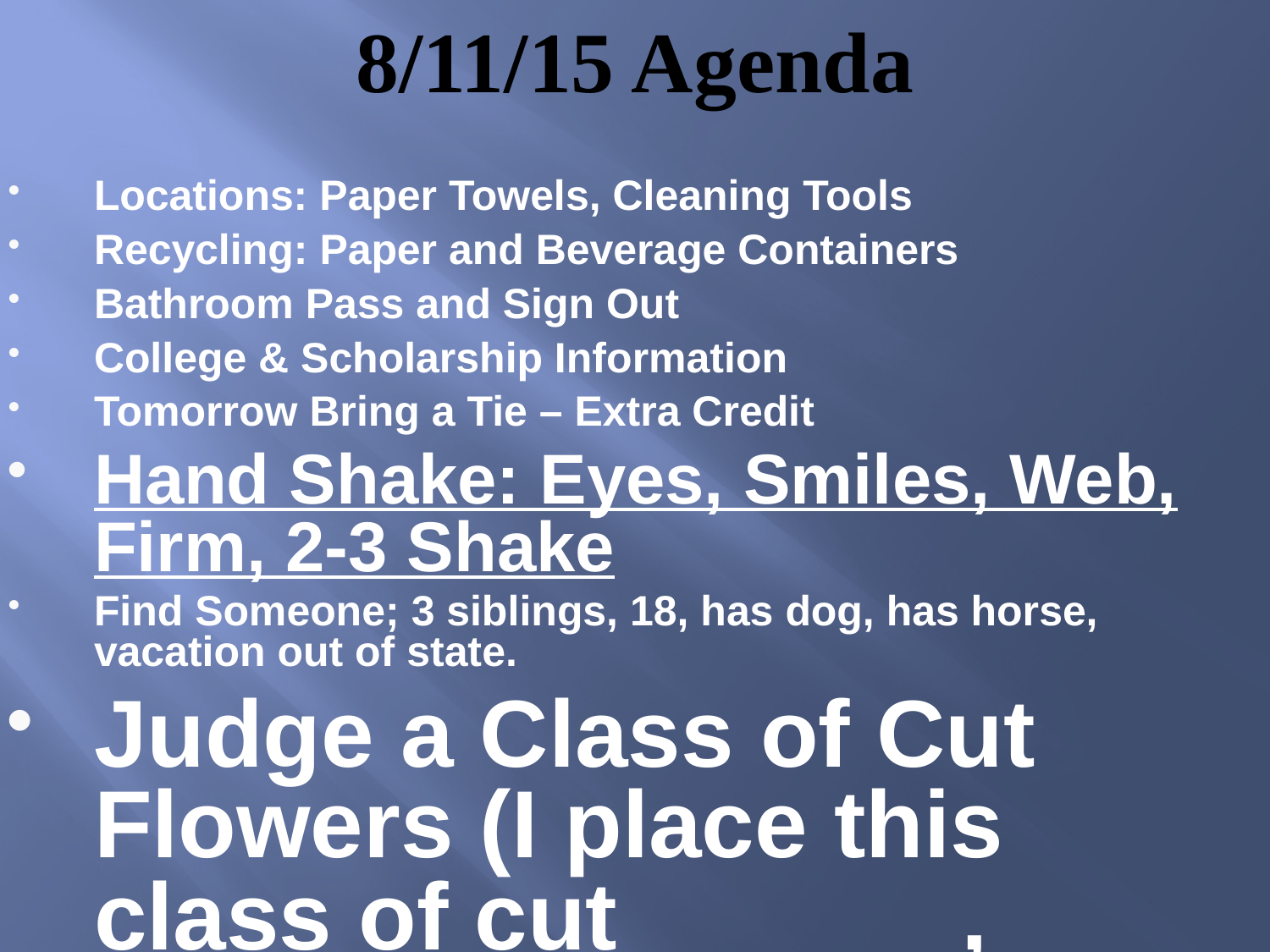

# 8/11/15 Agenda

Locations: Paper Towels, Cleaning Tools
Recycling: Paper and Beverage Containers
Bathroom Pass and Sign Out
College & Scholarship Information
Tomorrow Bring a Tie – Extra Credit
Hand Shake: Eyes, Smiles, Web, Firm, 2-3 Shake
Find Someone; 3 siblings, 18, has dog, has horse, vacation out of state.
Judge a Class of Cut Flowers (I place this class of cut ______, 1,2,3,4..)
http://www.youtube.com/embed/_LpMB1OZ53g?feature=player_detailpage%22%20frameborder=%220%22%20allowfullscreen%3E%3C/iframe%3E&autoplay=1
Floral II: Arrange Room & Record Book Scavenger Hunt